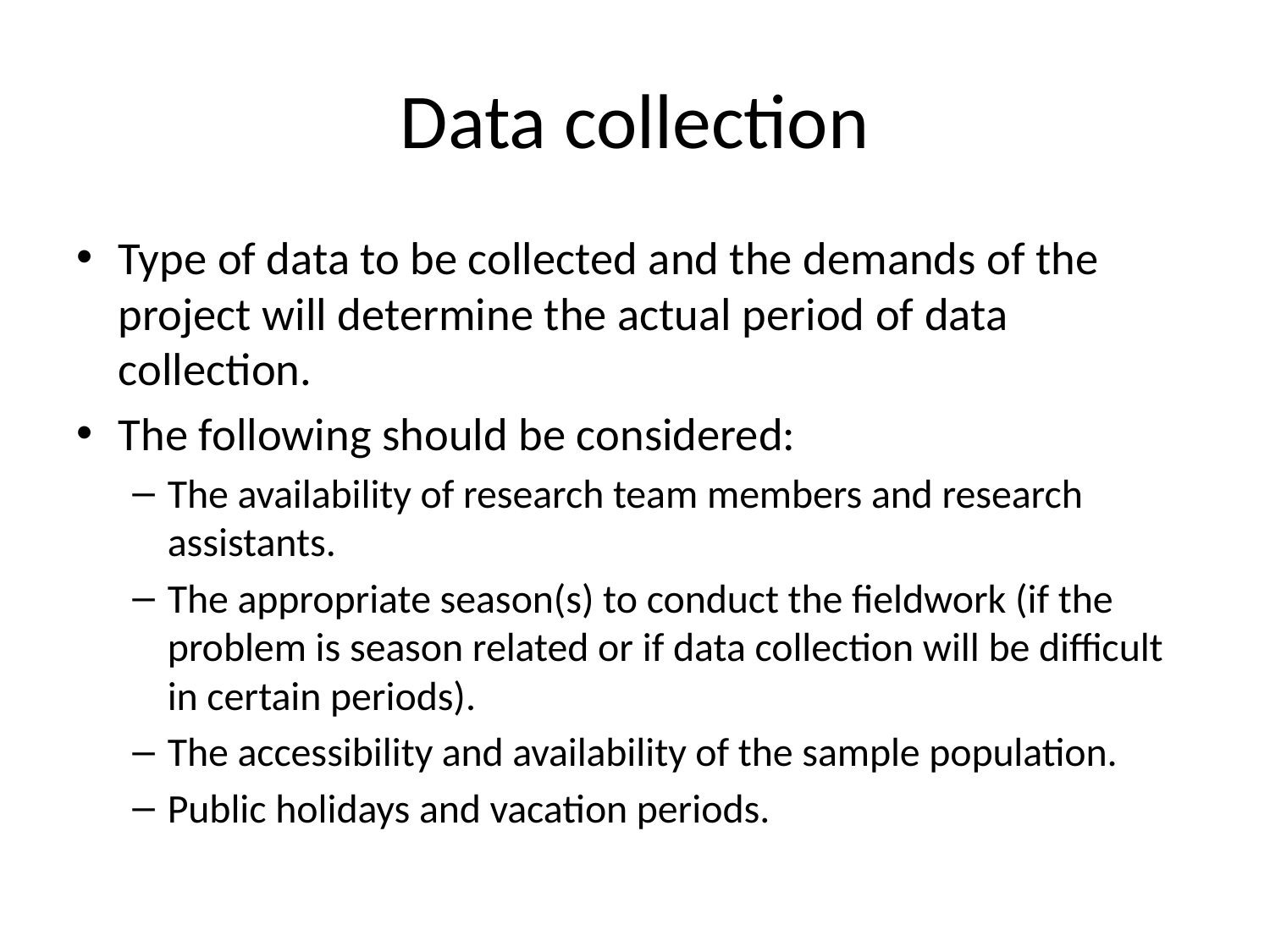

# Data collection
Type of data to be collected and the demands of the project will determine the actual period of data collection.
The following should be considered:
The availability of research team members and research assistants.
The appropriate season(s) to conduct the fieldwork (if the problem is season related or if data collection will be difficult in certain periods).
The accessibility and availability of the sample population.
Public holidays and vacation periods.